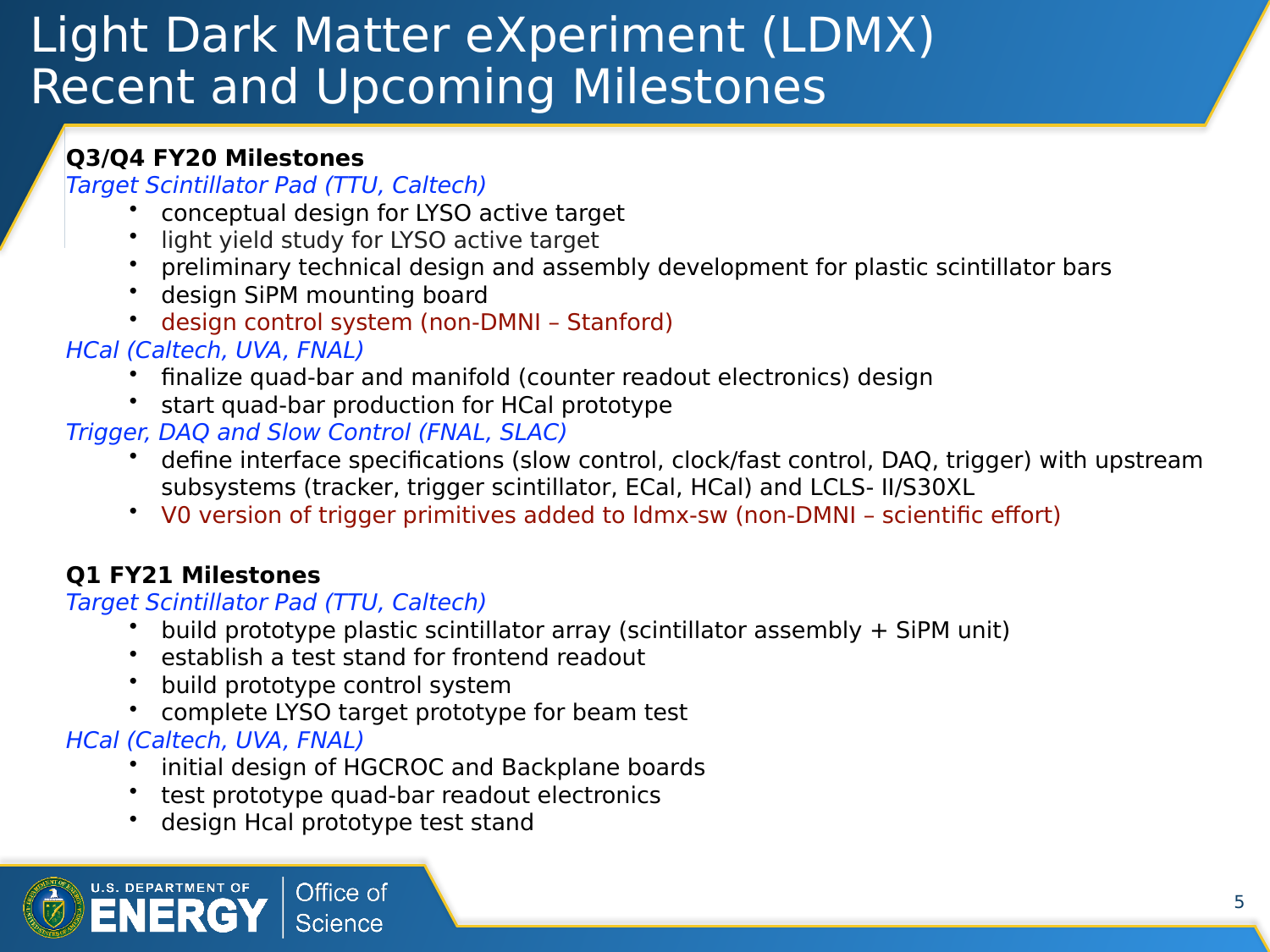

# Light Dark Matter eXperiment (LDMX)
Recent and Upcoming Milestones
Q3/Q4 FY20 Milestones
Target Scintillator Pad (TTU, Caltech)
conceptual design for LYSO active target
light yield study for LYSO active target
preliminary technical design and assembly development for plastic scintillator bars
design SiPM mounting board
design control system (non-DMNI – Stanford)
HCal (Caltech, UVA, FNAL)
finalize quad-bar and manifold (counter readout electronics) design
start quad-bar production for HCal prototype
Trigger, DAQ and Slow Control (FNAL, SLAC)
define interface specifications (slow control, clock/fast control, DAQ, trigger) with upstream subsystems (tracker, trigger scintillator, ECal, HCal) and LCLS- II/S30XL
V0 version of trigger primitives added to ldmx-sw (non-DMNI – scientific effort)
Q1 FY21 Milestones
Target Scintillator Pad (TTU, Caltech)
build prototype plastic scintillator array (scintillator assembly + SiPM unit)
establish a test stand for frontend readout
build prototype control system
complete LYSO target prototype for beam test
HCal (Caltech, UVA, FNAL)
initial design of HGCROC and Backplane boards
test prototype quad-bar readout electronics
design Hcal prototype test stand
5